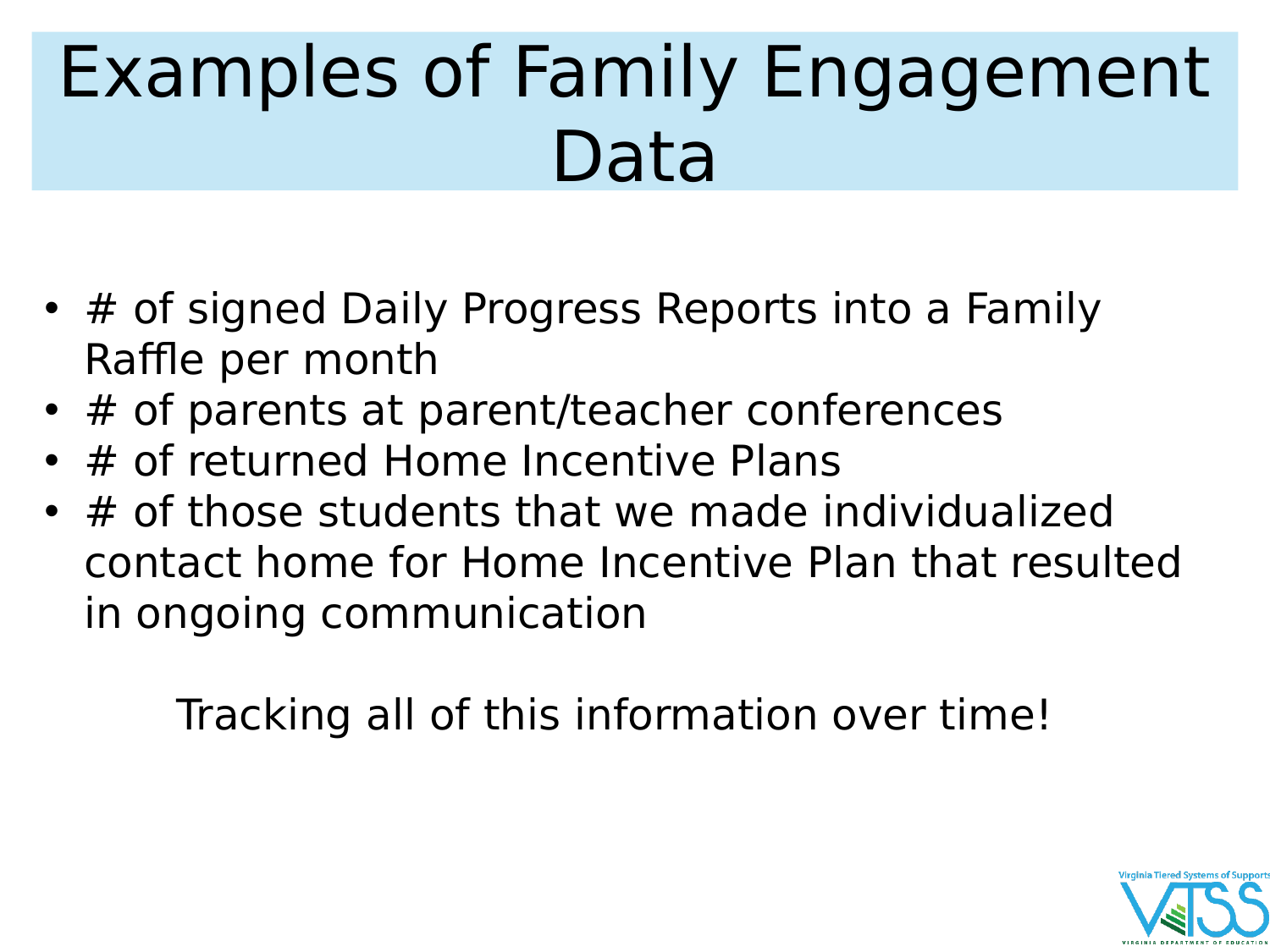

# Examples of Family Engagement Data
# of signed Daily Progress Reports into a Family Raffle per month
# of parents at parent/teacher conferences
# of returned Home Incentive Plans
# of those students that we made individualized contact home for Home Incentive Plan that resulted in ongoing communication

Tracking all of this information over time!